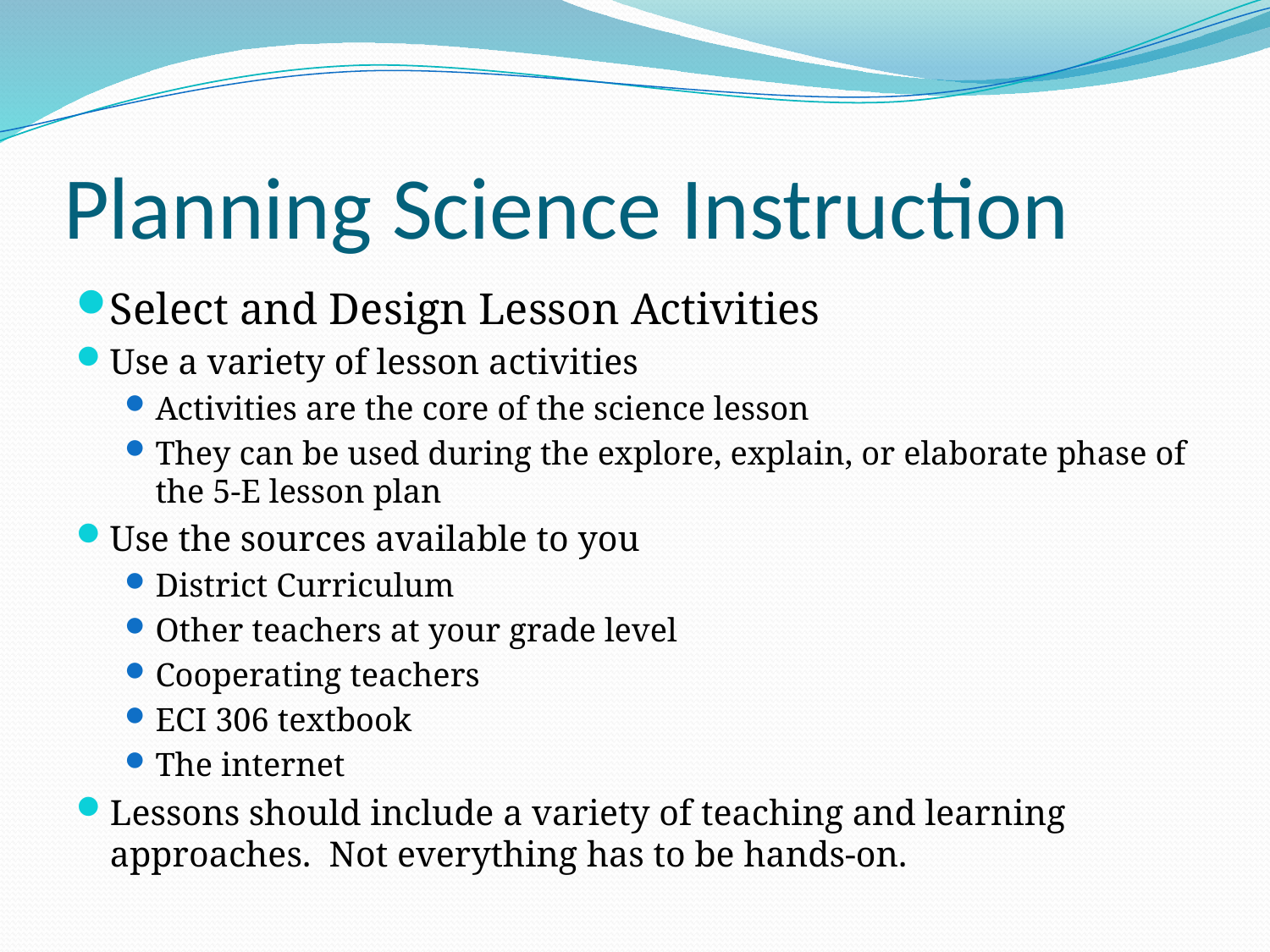

# Planning Science Instruction
Select and Design Lesson Activities
Use a variety of lesson activities
Activities are the core of the science lesson
They can be used during the explore, explain, or elaborate phase of the 5-E lesson plan
Use the sources available to you
District Curriculum
Other teachers at your grade level
Cooperating teachers
ECI 306 textbook
The internet
Lessons should include a variety of teaching and learning approaches.  Not everything has to be hands-on.